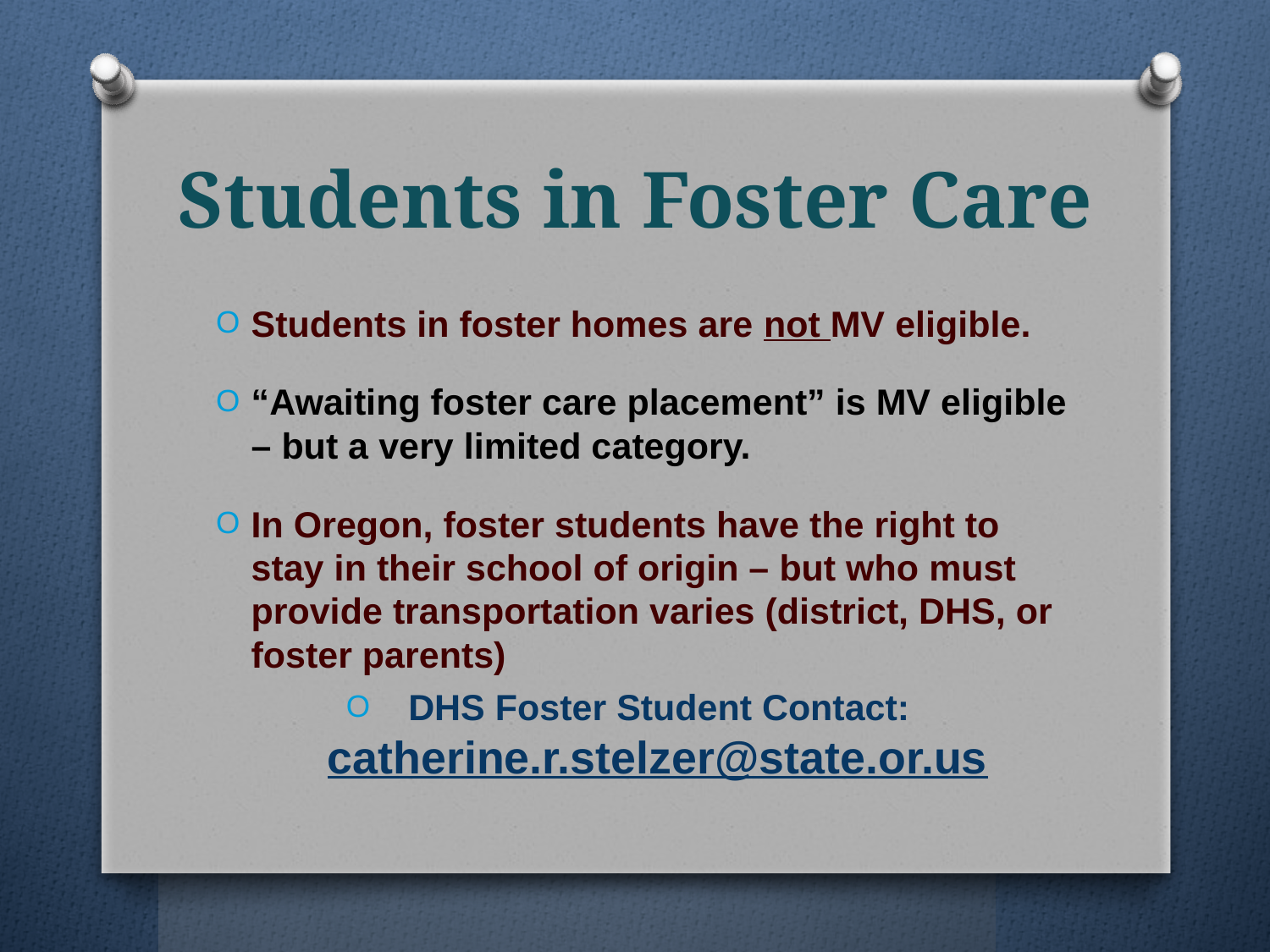

# Students in Foster Care
Students in foster homes are not MV eligible.

“Awaiting foster care placement” is MV eligible – but a very limited category.

In Oregon, foster students have the right to stay in their school of origin – but who must provide transportation varies (district, DHS, or foster parents)
DHS Foster Student Contact: catherine.r.stelzer@state.or.us